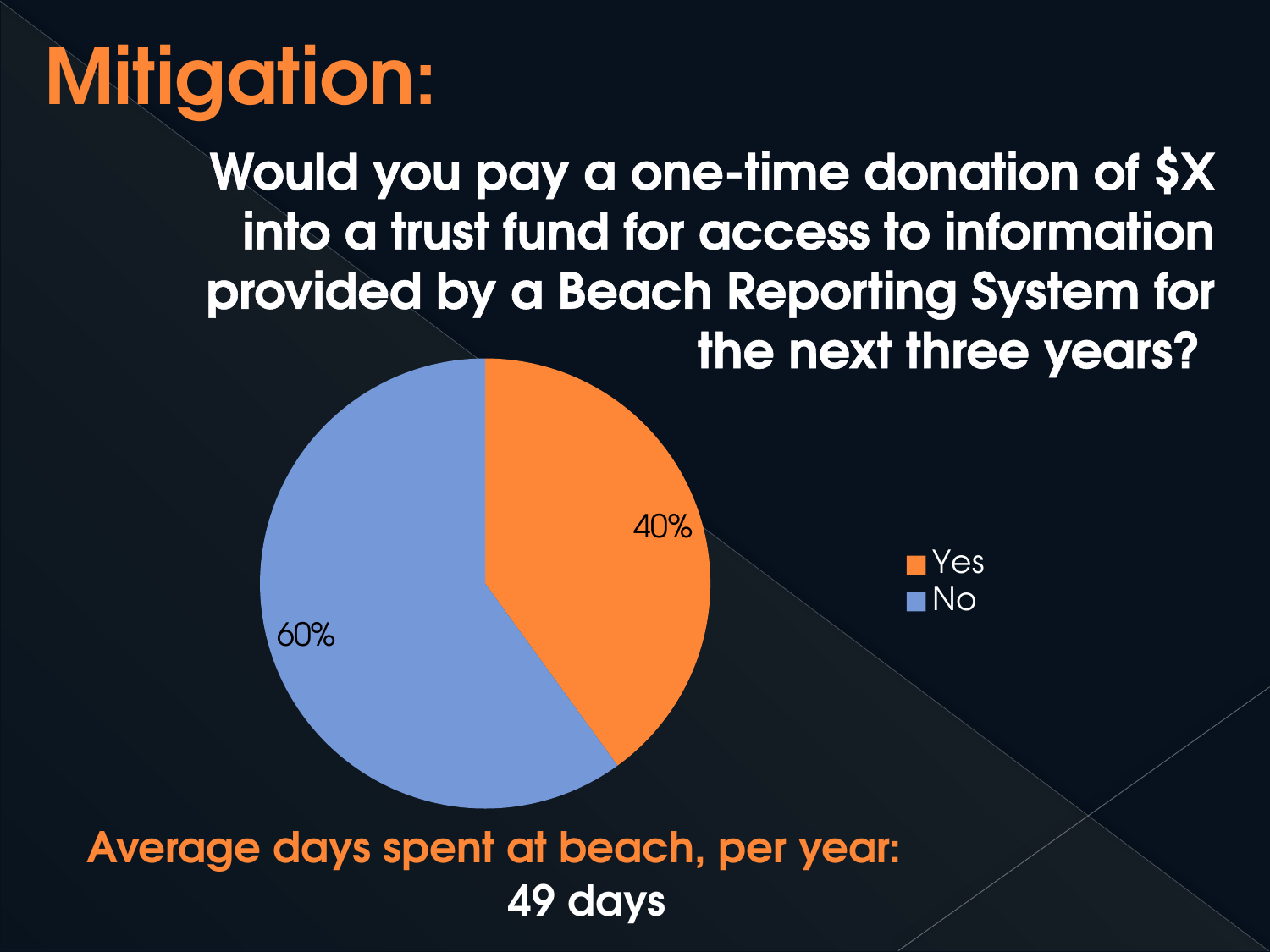

Mitigation:
# Would you pay a one-time donation of $X into a trust fund for access to information provided by a Beach Reporting System for the next three years?

### Chart

| Category | Sales |
|---|---|
| Yes | 40.0 |
| No | 60.0 |
Average days spent at beach, per year:
49 days